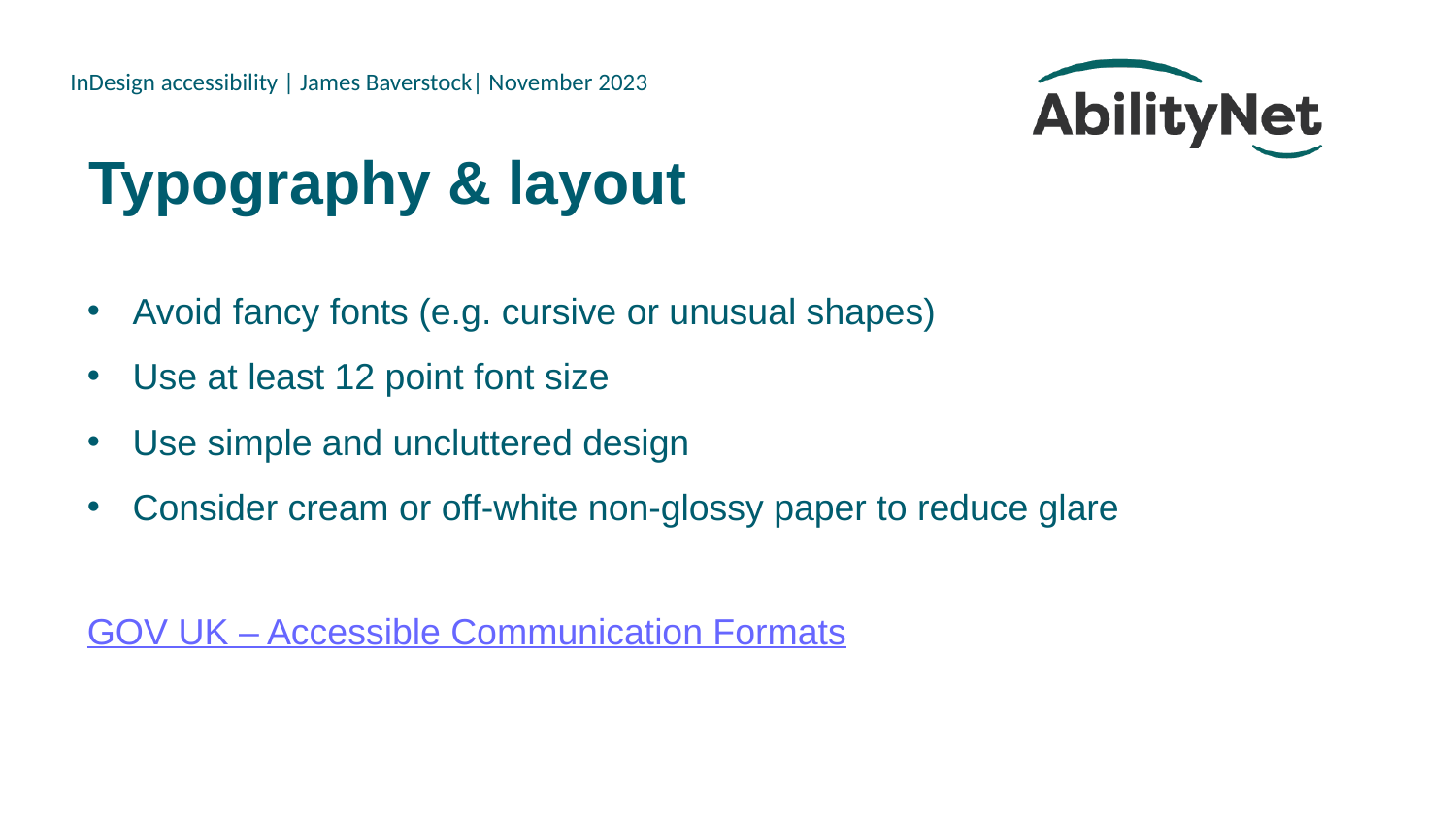

# Typography & layout
Avoid fancy fonts (e.g. cursive or unusual shapes)
Use at least 12 point font size
Use simple and uncluttered design
Consider cream or off-white non-glossy paper to reduce glare

GOV UK – Accessible Communication Formats